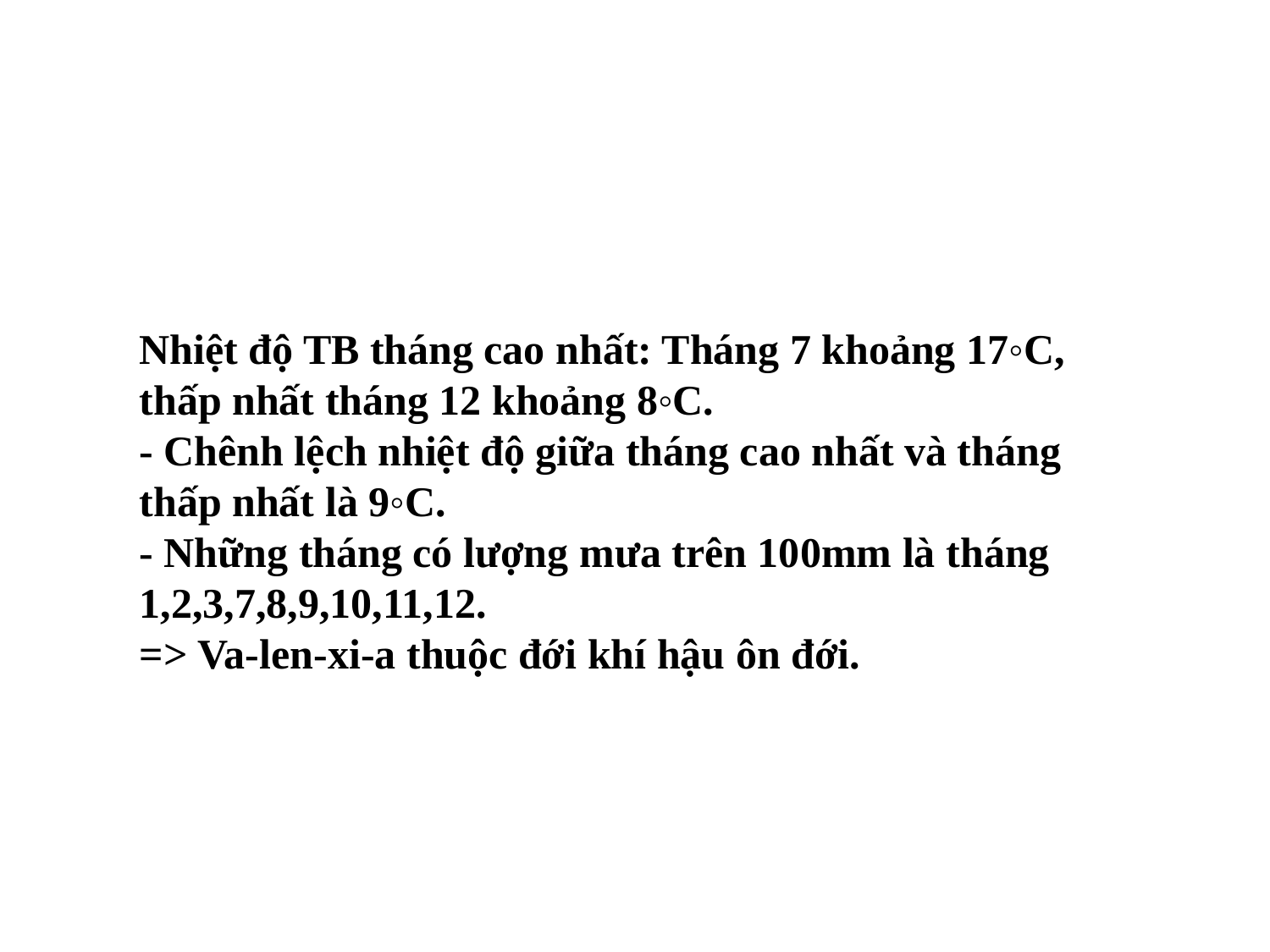

Nhiệt độ TB tháng cao nhất: Tháng 7 khoảng 17◦C, thấp nhất tháng 12 khoảng 8◦C.
- Chênh lệch nhiệt độ giữa tháng cao nhất và tháng thấp nhất là 9◦C.
- Những tháng có lượng mưa trên 100mm là tháng 1,2,3,7,8,9,10,11,12.
=> Va-len-xi-a thuộc đới khí hậu ôn đới.